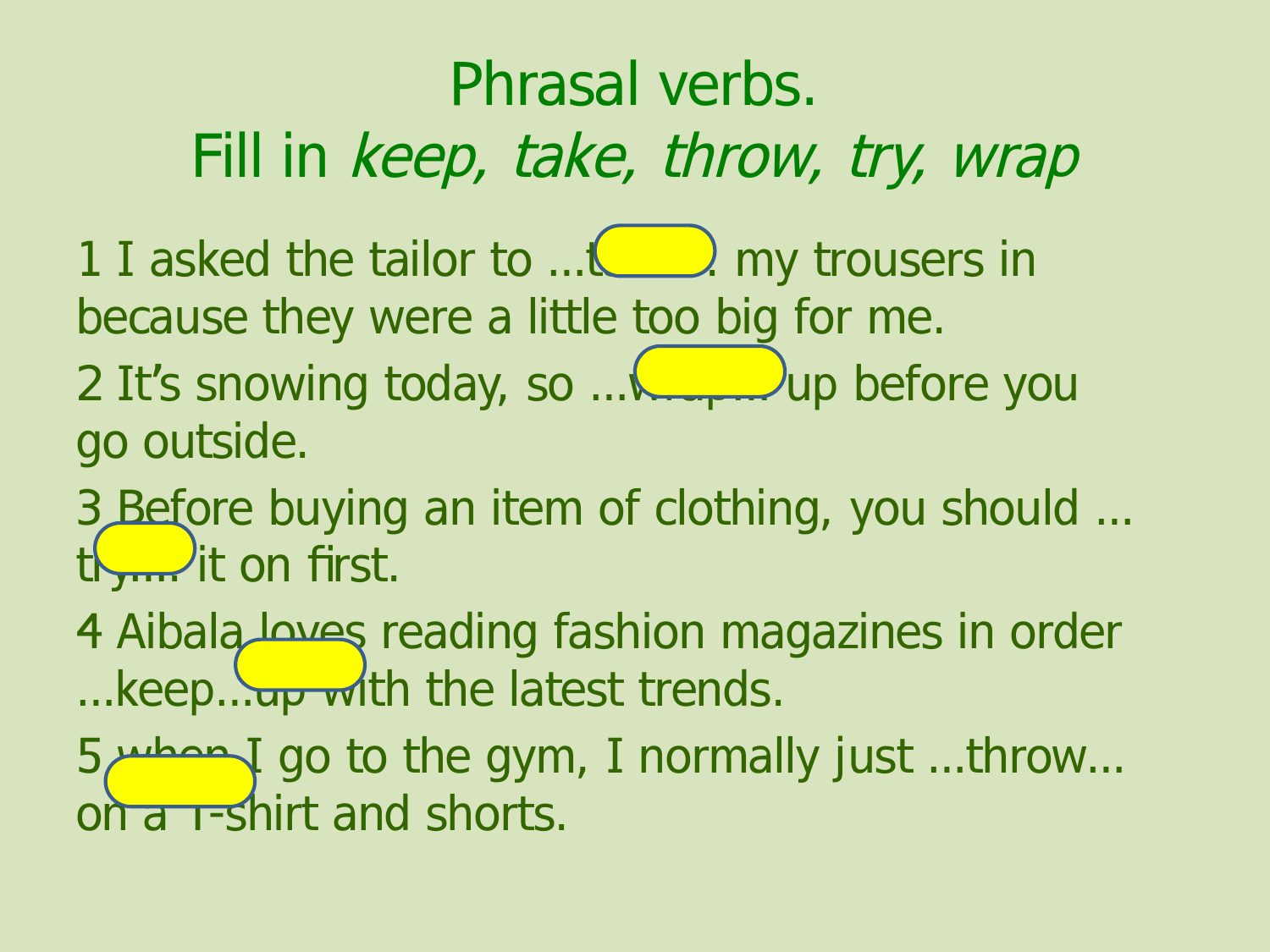

# Phrasal verbs. Fill in keep, take, throw, try, wrap
1 I asked the tailor to …take... my trousers in because they were a little too big for me.
2 It’s snowing today, so …wrap… up before you go outside.
3 Before buying an item of clothing, you should …try…. it on first.
4 Aibala loves reading fashion magazines in order …keep…up with the latest trends.
5 when I go to the gym, I normally just …throw… on a T-shirt and shorts.